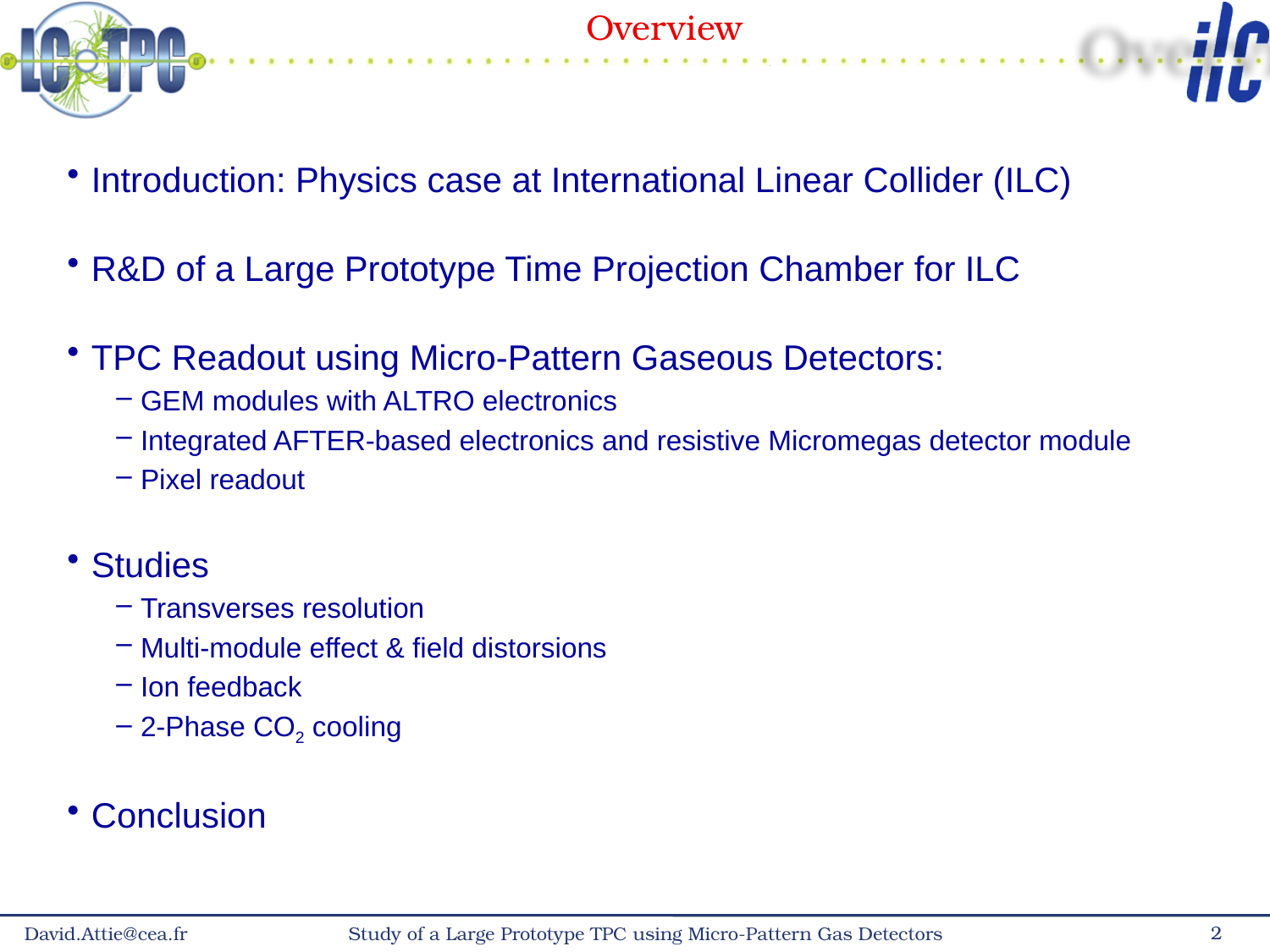

# Overview
Introduction: Physics case at International Linear Collider (ILC)

R&D of a Large Prototype Time Projection Chamber for ILC

TPC Readout using Micro-Pattern Gaseous Detectors:
GEM modules with ALTRO electronics
Integrated AFTER-based electronics and resistive Micromegas detector module
Pixel readout

Studies
Transverses resolution
Multi-module effect & field distorsions
Ion feedback
2-Phase CO2 cooling

Conclusion
David.Attie@cea.fr
Study of a Large Prototype TPC using Micro-Pattern Gas Detectors
	2